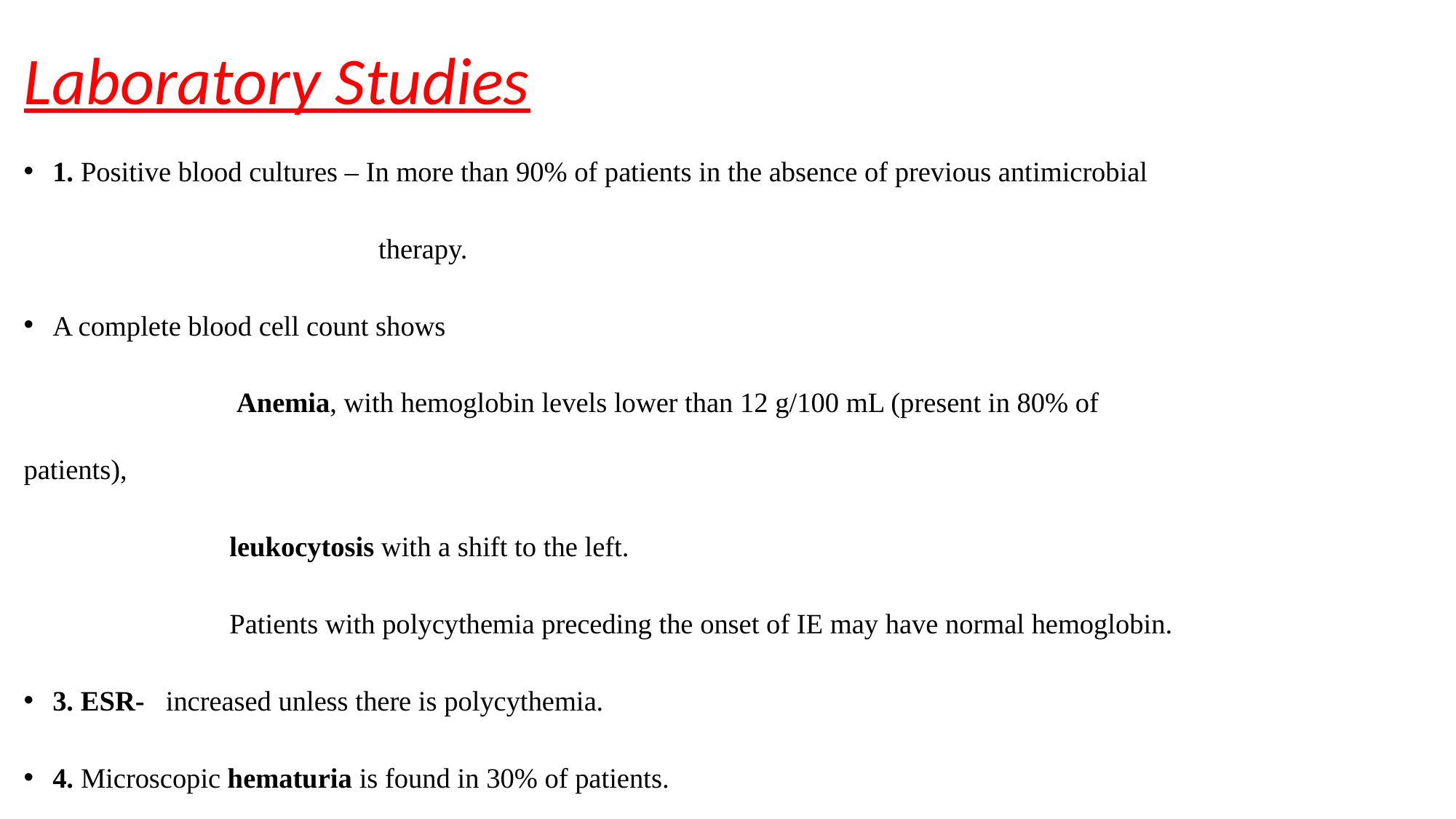

# Laboratory Studies
1. Positive blood cultures – In more than 90% of patients in the absence of previous antimicrobial
                                                  therapy.
A complete blood cell count shows
                              Anemia, with hemoglobin levels lower than 12 g/100 mL (present in 80% of patients),
                             leukocytosis with a shift to the left.
                             Patients with polycythemia preceding the onset of IE may have normal hemoglobin.
3. ESR-   increased unless there is polycythemia.
4. Microscopic hematuria is found in 30% of patients.